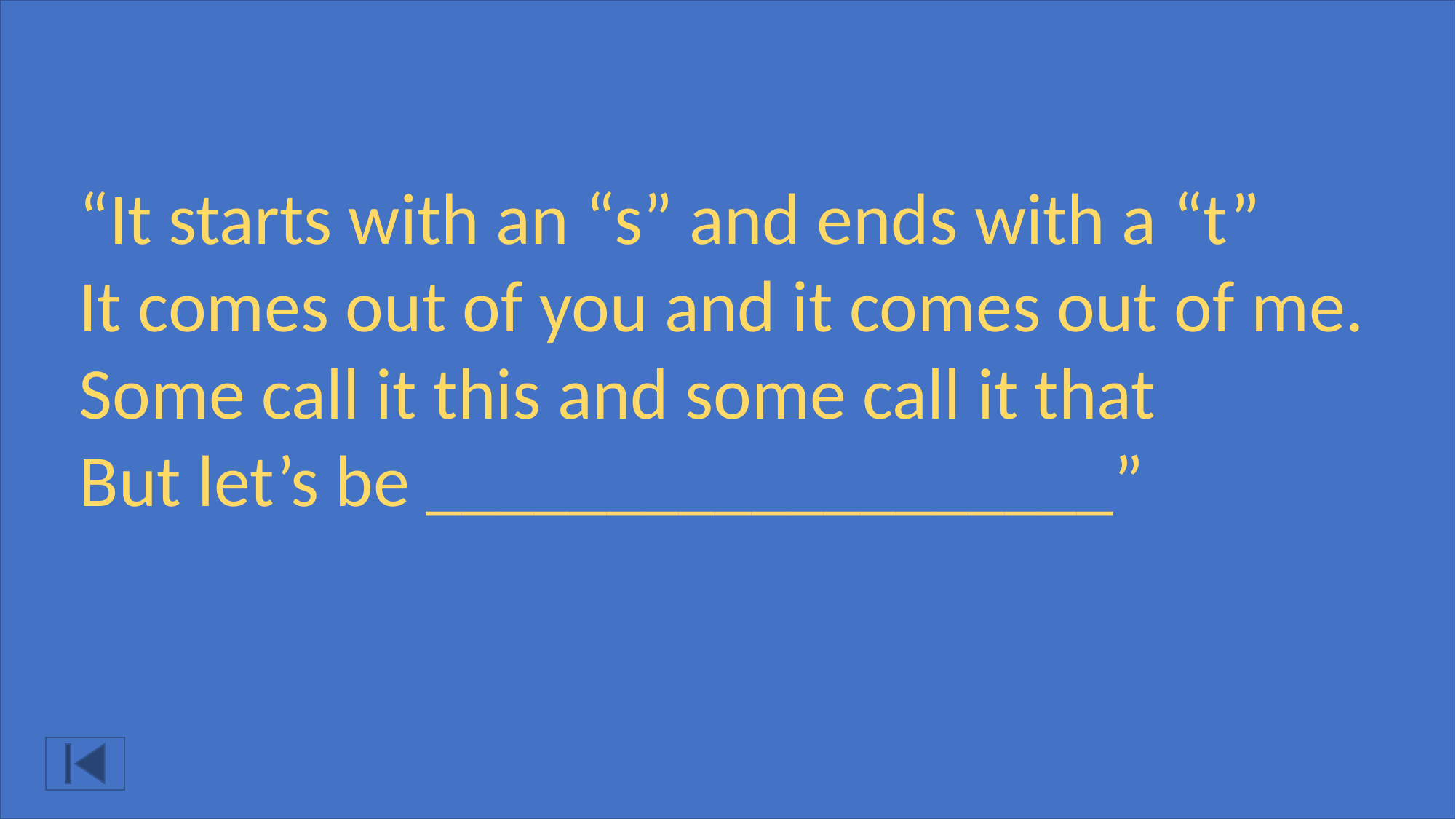

#
“It starts with an “s” and ends with a “t”
It comes out of you and it comes out of me.
Some call it this and some call it that
But let’s be ___________________”
Finish that lyric 200